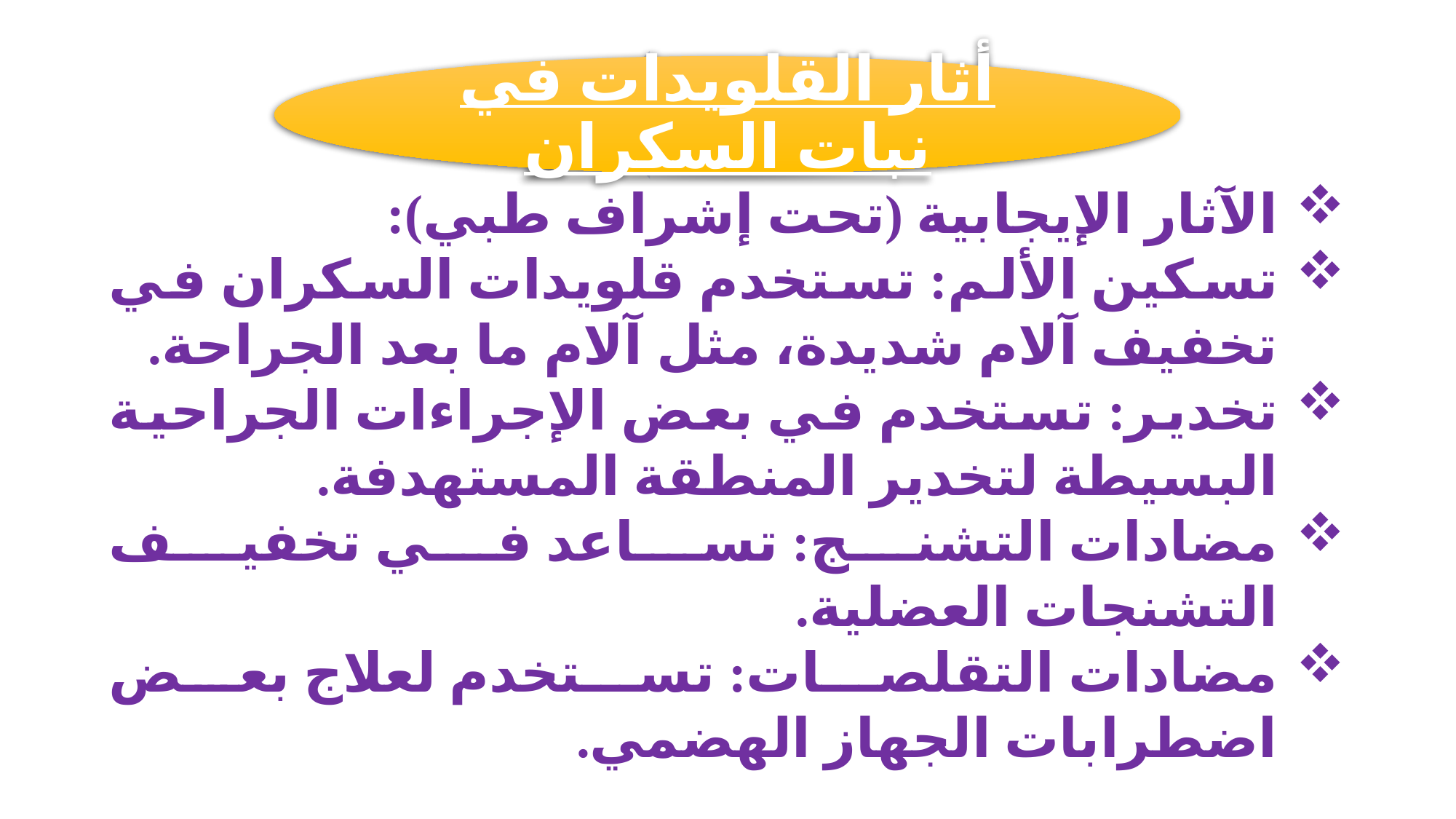

أثار القلويدات في نبات السكران
الآثار الإيجابية (تحت إشراف طبي):
تسكين الألم: تستخدم قلويدات السكران في تخفيف آلام شديدة، مثل آلام ما بعد الجراحة.
تخدير: تستخدم في بعض الإجراءات الجراحية البسيطة لتخدير المنطقة المستهدفة.
مضادات التشنج: تساعد في تخفيف التشنجات العضلية.
مضادات التقلصات: تستخدم لعلاج بعض اضطرابات الجهاز الهضمي.